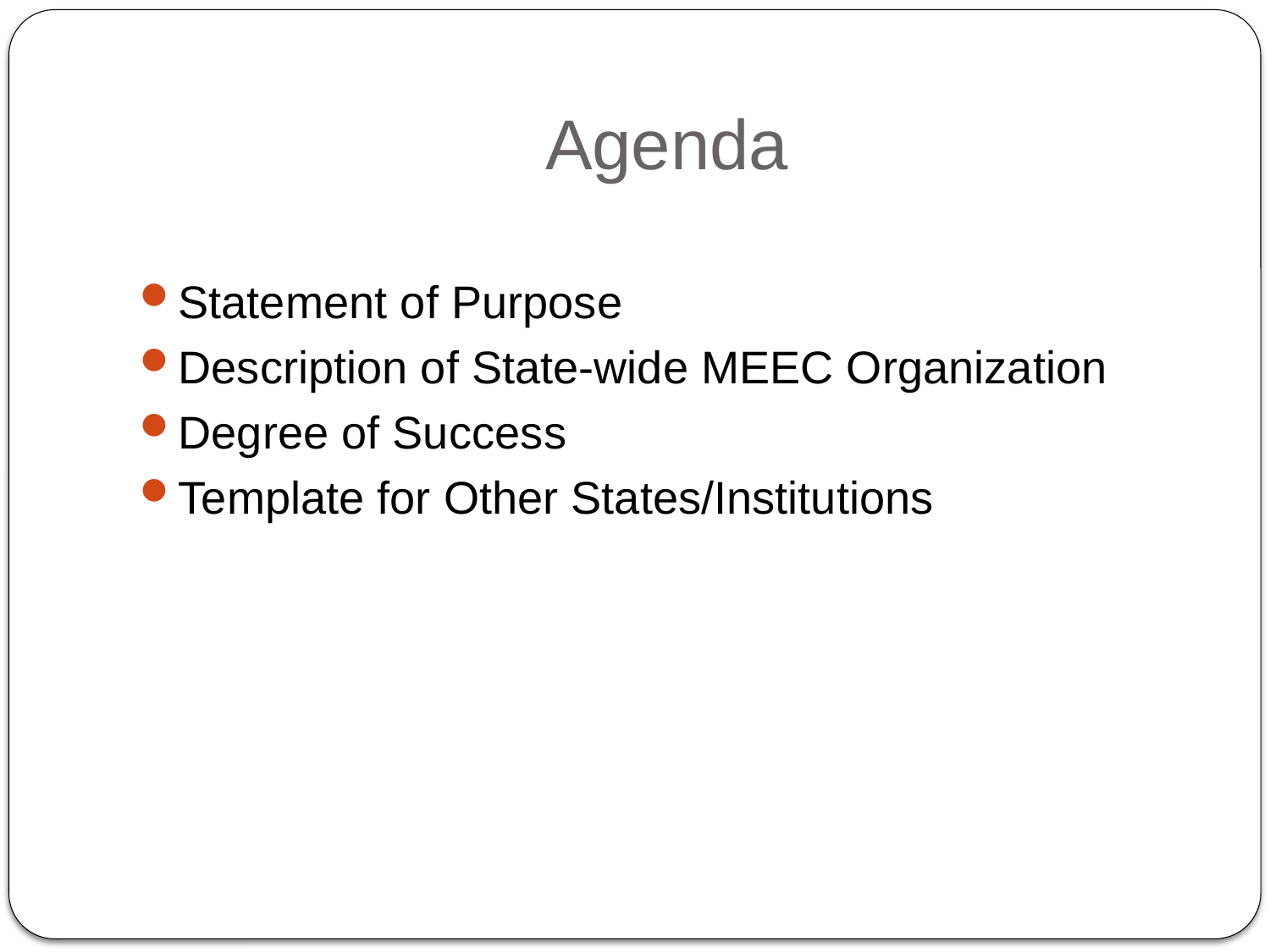

# Agenda

Statement of Purpose
Description of State-wide MEEC Organization
Degree of Success
Template for Other States/Institutions